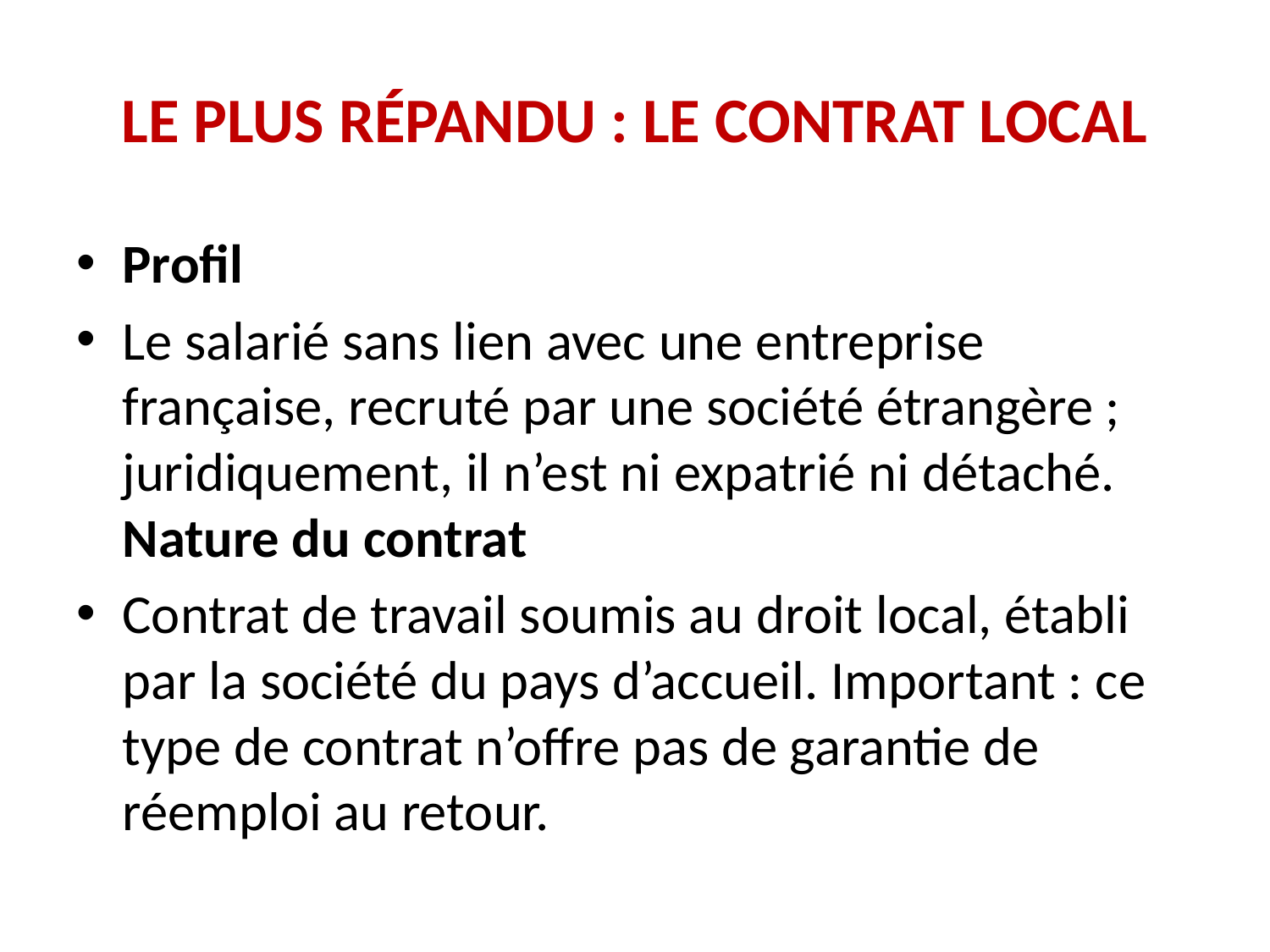

# LE PLUS RÉPANDU : LE CONTRAT LOCAL
Profil
Le salarié sans lien avec une entreprise française, recruté par une société étrangère ; juridiquement, il n’est ni expatrié ni détaché.
Nature du contrat
Contrat de travail soumis au droit local, établi par la société du pays d’accueil. Important : ce type de contrat n’offre pas de garantie de réemploi au retour.